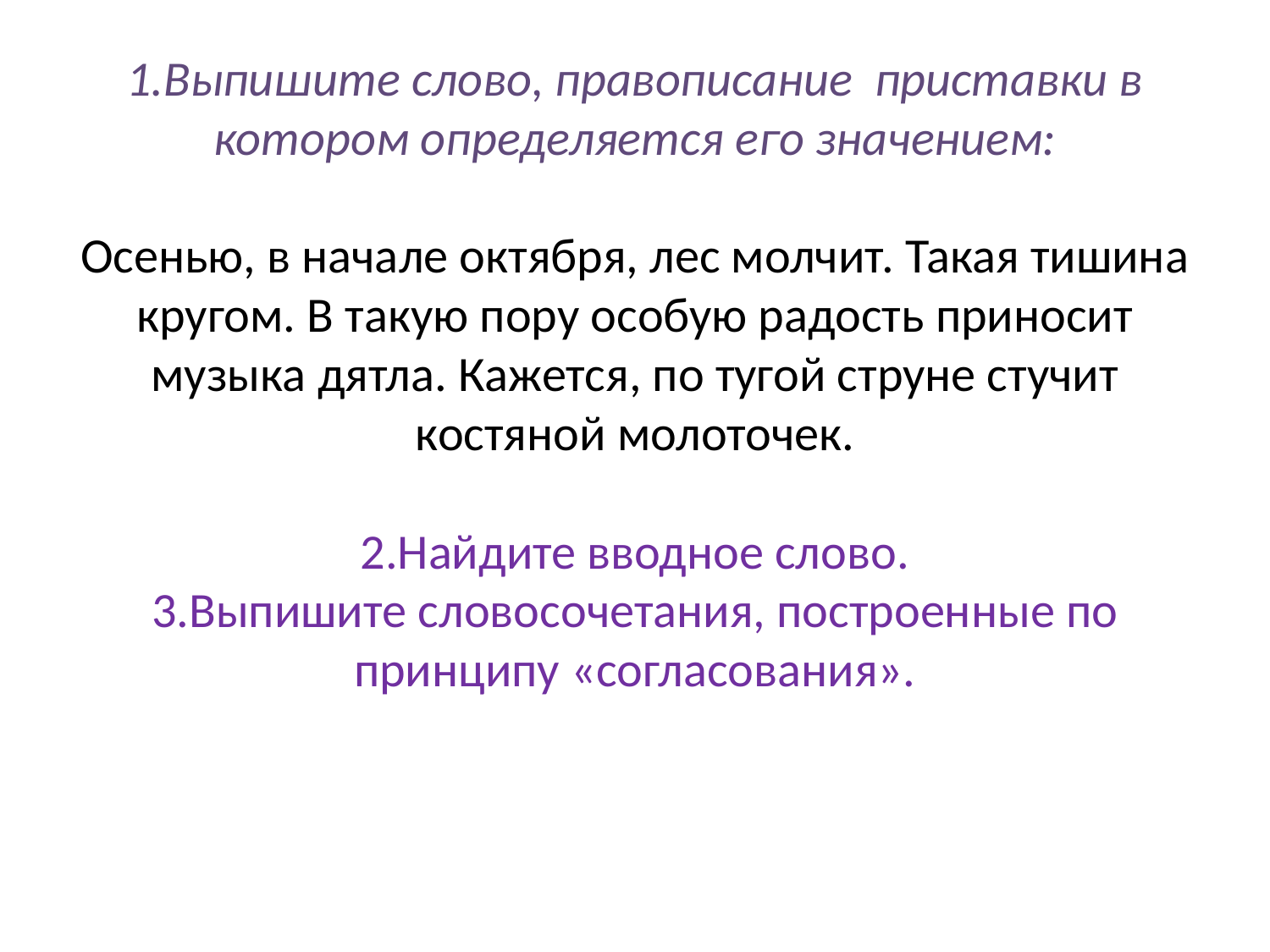

# 1.Выпишите слово, правописание  приставки в котором определяется его значением: Осенью, в начале октября, лес молчит. Такая тишина кругом. В такую пору особую радость приносит музыка дятла. Кажется, по тугой струне стучит костяной молоточек. 2.Найдите вводное слово. 3.Выпишите словосочетания, построенные по принципу «согласования».